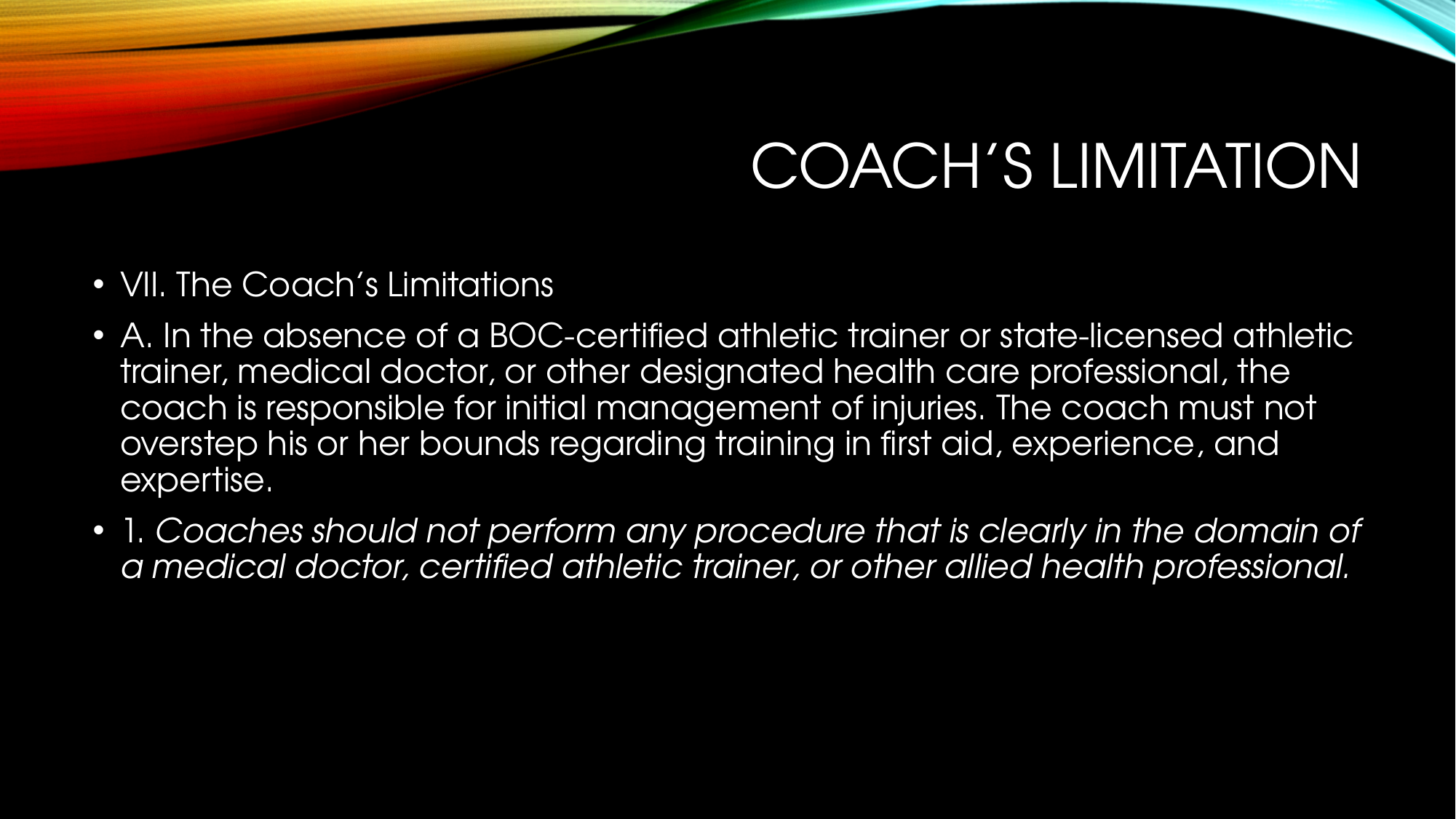

# Coach’s limitation
VII. The Coach’s Limitations
A. In the absence of a BOC-certified athletic trainer or state-licensed athletic trainer, medical doctor, or other designated health care professional, the coach is responsible for initial management of injuries. The coach must not overstep his or her bounds regarding training in first aid, experience, and expertise.
1. Coaches should not perform any procedure that is clearly in the domain of a medical doctor, certified athletic trainer, or other allied health professional.